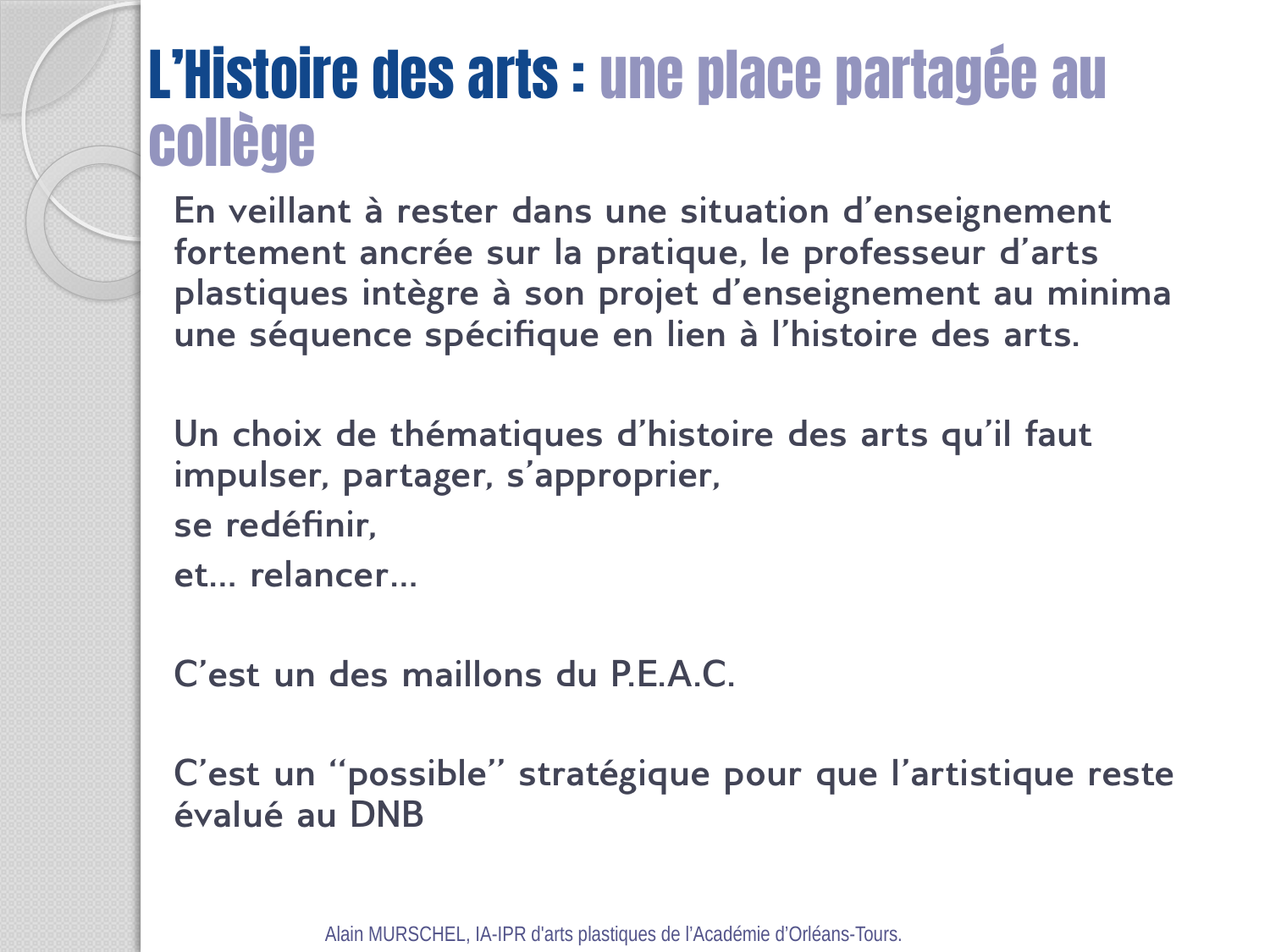

L’Histoire des arts : une place partagée au collège
En veillant à rester dans une situation d’enseignement fortement ancrée sur la pratique, le professeur d’arts plastiques intègre à son projet d’enseignement au minima une séquence spécifique en lien à l’histoire des arts.

Un choix de thématiques d’histoire des arts qu’il faut impulser, partager, s’approprier,
se redéfinir,
et… relancer…

C’est un des maillons du P.E.A.C.

C’est un ‘‘possible’’ stratégique pour que l’artistique reste évalué au DNB

Alain MURSCHEL, IA-IPR d'arts plastiques de l’Académie d’Orléans-Tours.